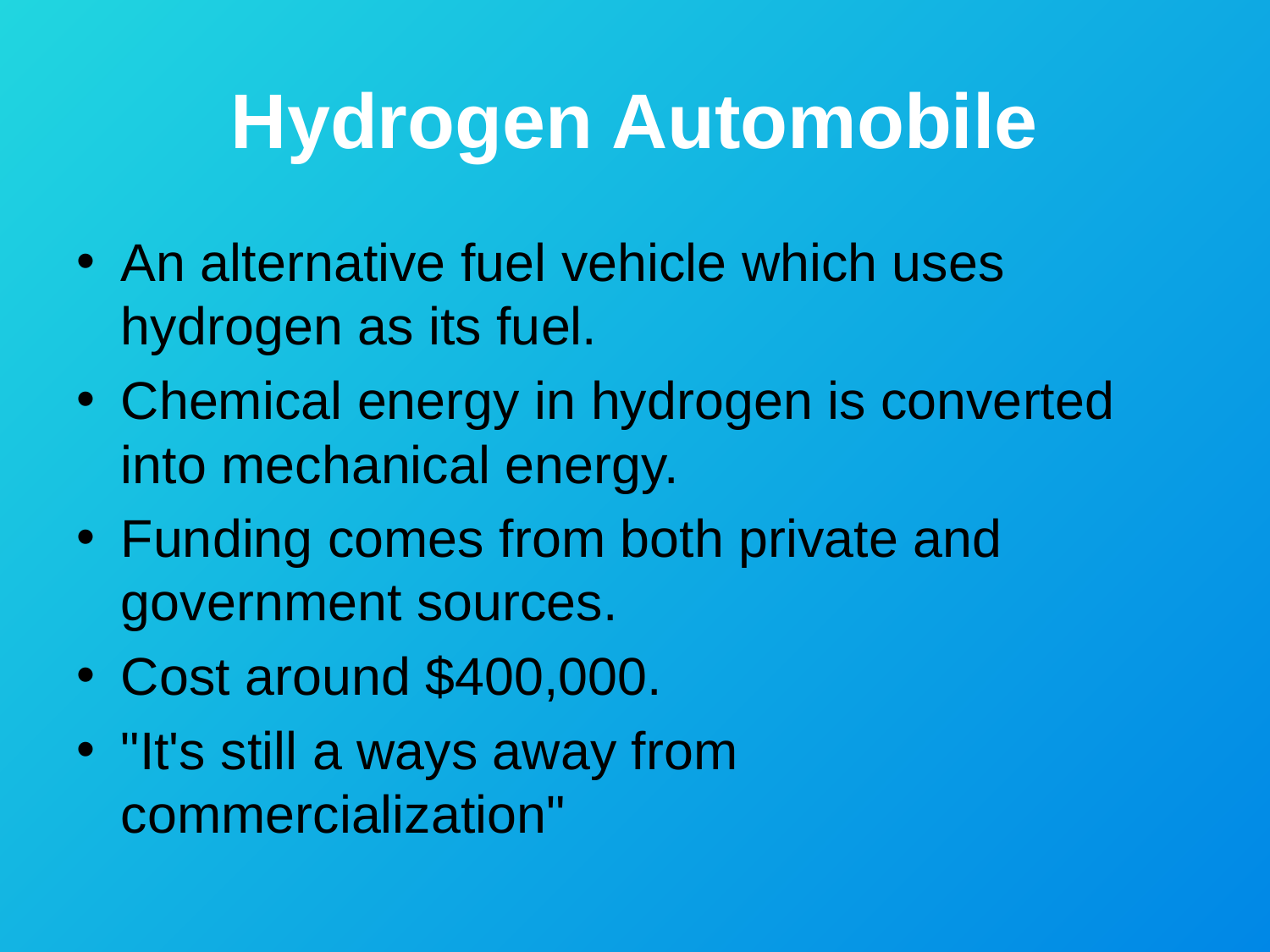

# Hydrogen Automobile
An alternative fuel vehicle which uses hydrogen as its fuel.
Chemical energy in hydrogen is converted into mechanical energy.
Funding comes from both private and government sources.
Cost around $400,000.
"It's still a ways away from commercialization"